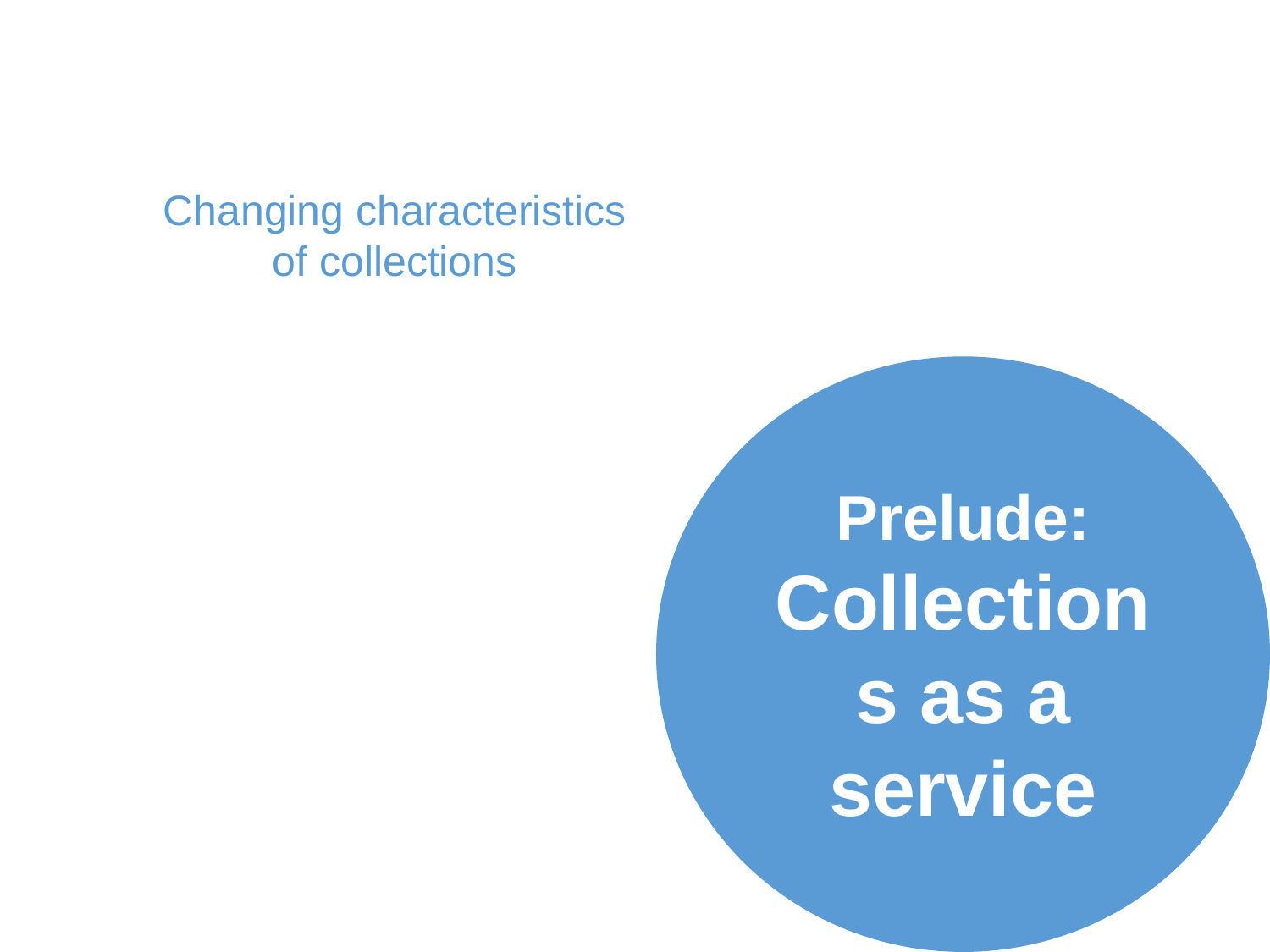

Changing characteristics of collections
Prelude:
Collections as a service